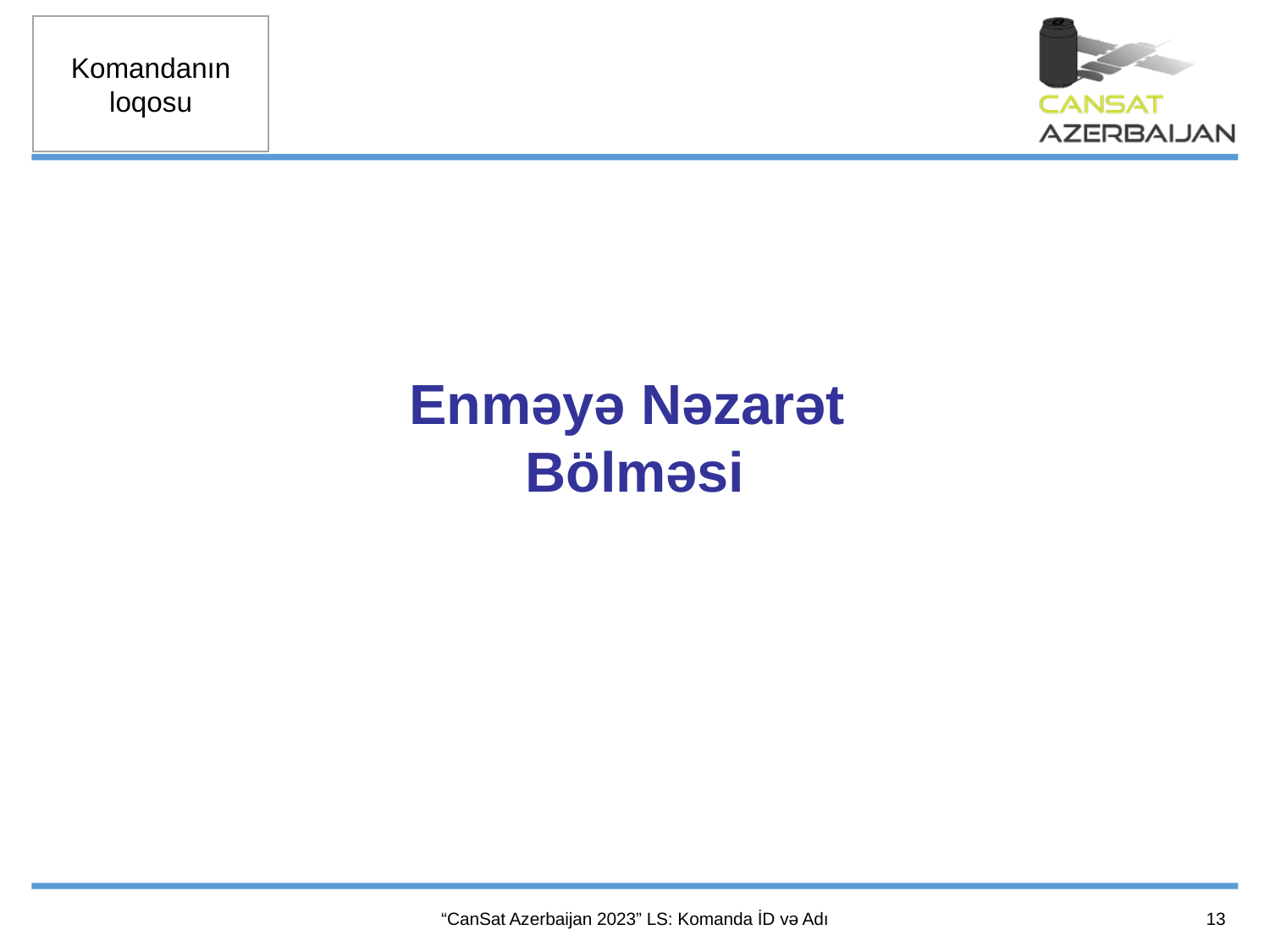

Enməyə Nəzarət
Bölməsi
13
“CanSat Azerbaijan 2023” LS: Komanda İD və Adı